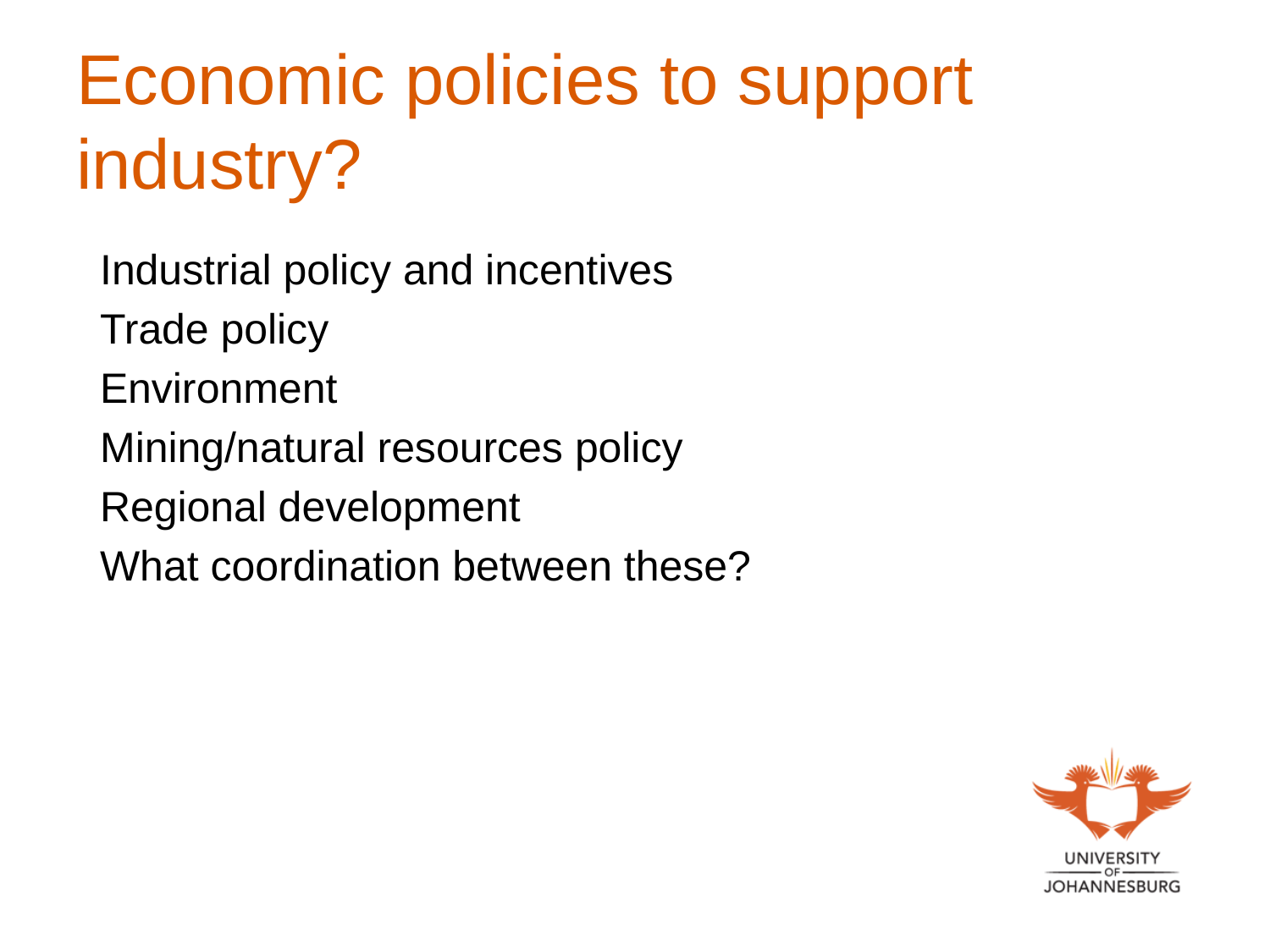

# Economic policies to support industry?
Industrial policy and incentives
Trade policy
Environment
Mining/natural resources policy
Regional development
What coordination between these?